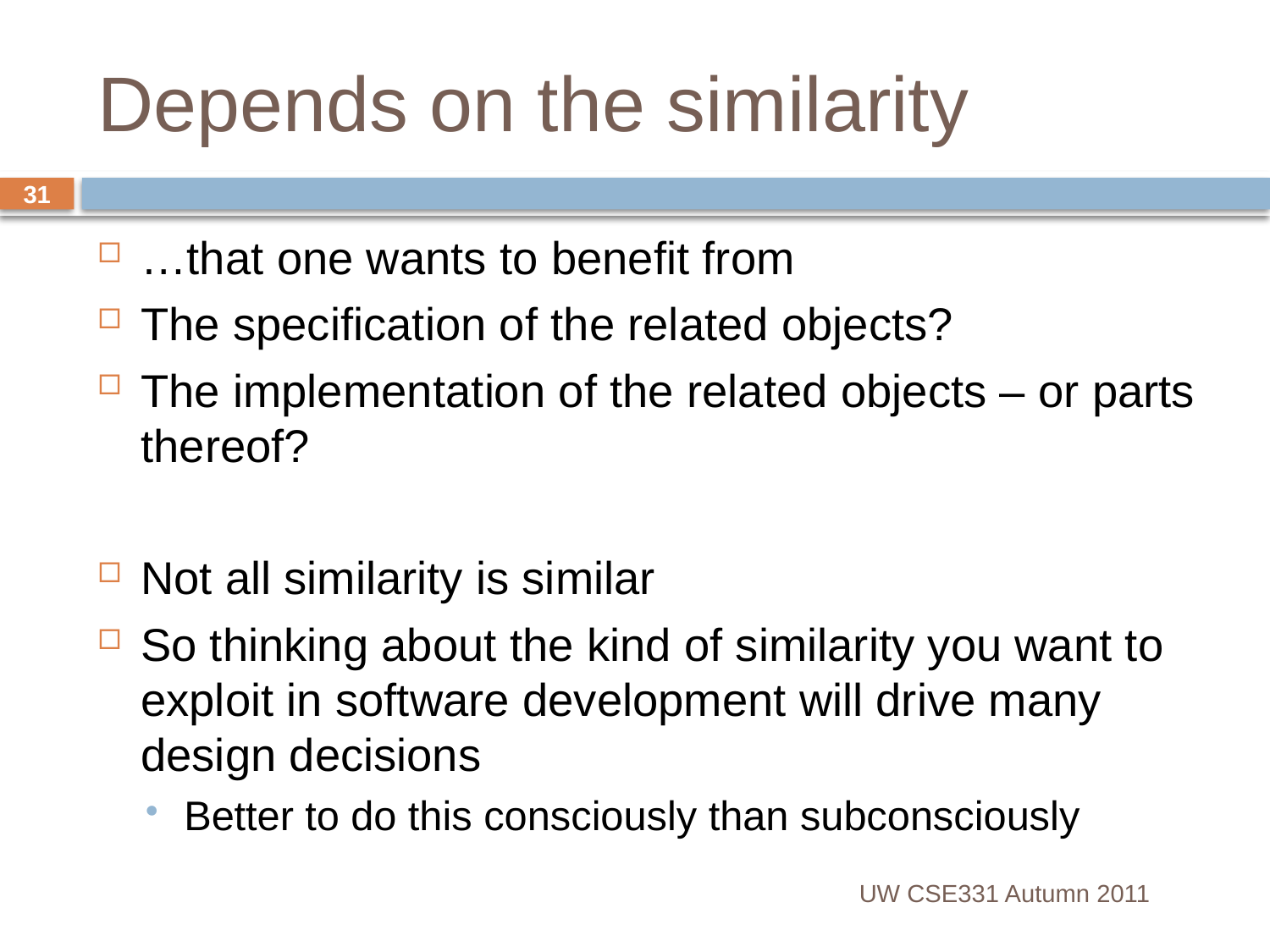

# Depends on the similarity
31
…that one wants to benefit from
The specification of the related objects?
The implementation of the related objects – or parts thereof?

Not all similarity is similar
So thinking about the kind of similarity you want to exploit in software development will drive many design decisions
Better to do this consciously than subconsciously
UW CSE331 Autumn 2011